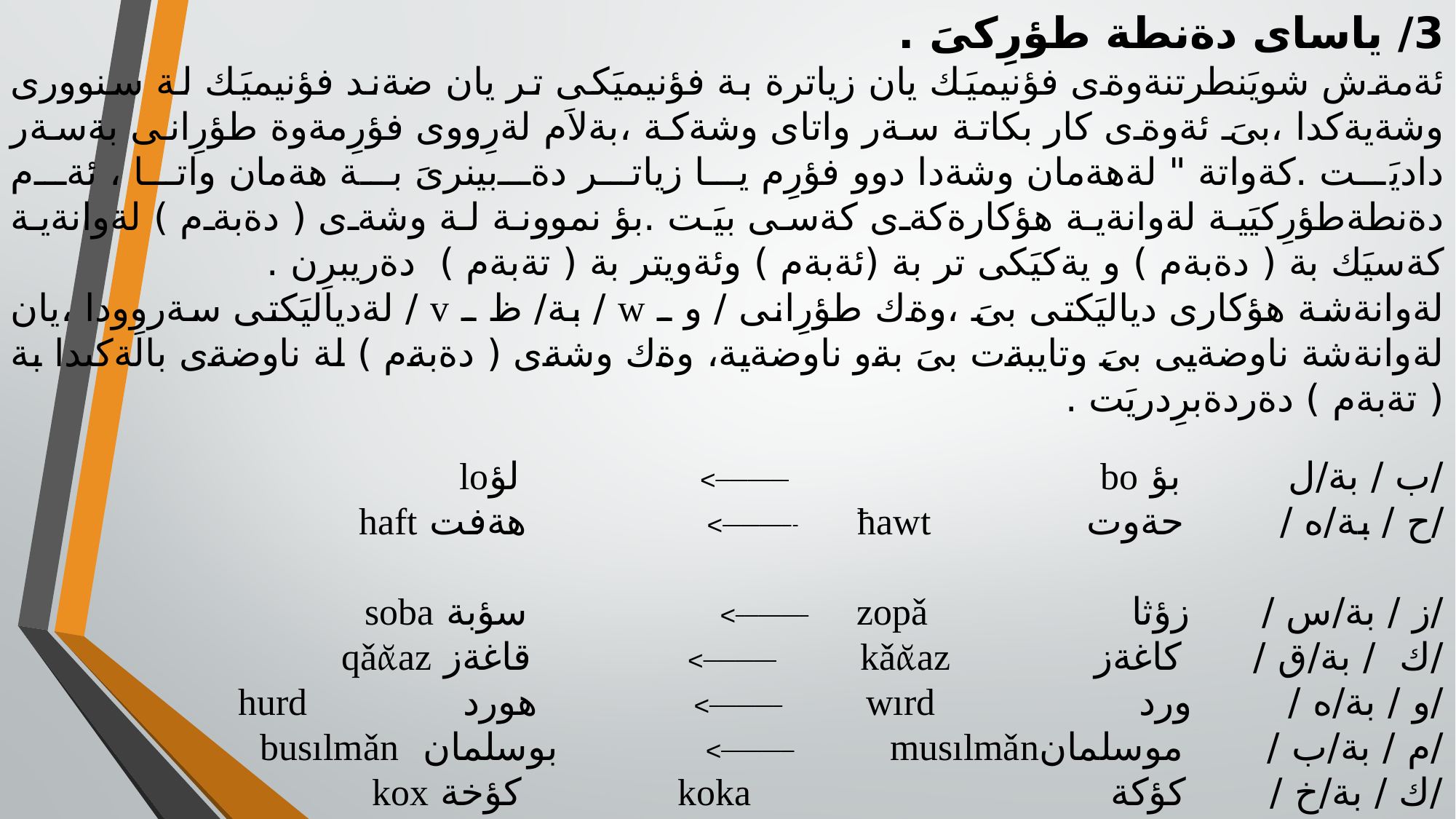

3/ ياساى دةنطة طؤرِكىَ .
ئةمةش شويَنطرتنةوةى فؤنيميَك يان زياترة بة فؤنيميَكى تر يان ضةند فؤنيميَك لة سنوورى وشةيةكدا ،بىَ ئةوةى كار بكاتة سةر واتاى وشةكة ،بةلاَم لةرِووى فؤرِمةوة طؤرِانى بةسةر داديَت .كةواتة " لةهةمان وشةدا دوو فؤرِم يا زياتر دةبينرىَ بة هةمان واتا ، ئةم دةنطةطؤرِكيَية لةوانةية هؤكارةكةى كةسى بيَت .بؤ نموونة لة وشةى ( دةبةم ) لةوانةية كةسيَك بة ( دةبةم ) و يةكيَكى تر بة (ئةبةم ) وئةويتر بة ( تةبةم )  دةريبرِن .
لةوانةشة هؤكارى دياليَكتى بىَ ،وةك طؤرِانى / و ـ w / بة/ ظ ـ v / لةدياليَكتى سةروودا ،يان لةوانةشة ناوضةيى بىَ وتايبةت بىَ بةو ناوضةية، وةك وشةى ( دةبةم ) لة ناوضةى بالَةكىدا بة ( تةبةم ) دةردةبرِدريَت .

/ب / بة/ل         بؤ bo                          ــــــــــــــــ>               لؤlo
/ح / بة/ه /        حةوت             ħawt     ــــــــــــــــ>               هةفت haft
/ز / بة/س /      زؤثا                 zopǎ    ــــــــــــــــ>                سؤبة soba
/ك  / بة/ق /      كاغةز            kǎᾰaz       ــــــــــــــــ>             قاغةز qǎᾰaz
/و / بة/ه /        ورد                 wırd       ــــــــــــــــ>             هورد             hurd
/م / بة/ب /       موسلمانmusılmǎn        ــــــــــــــــ>              بوسلمان  busılmǎn
/ك / بة/خ /       كؤكة                              koka             كؤخة kox